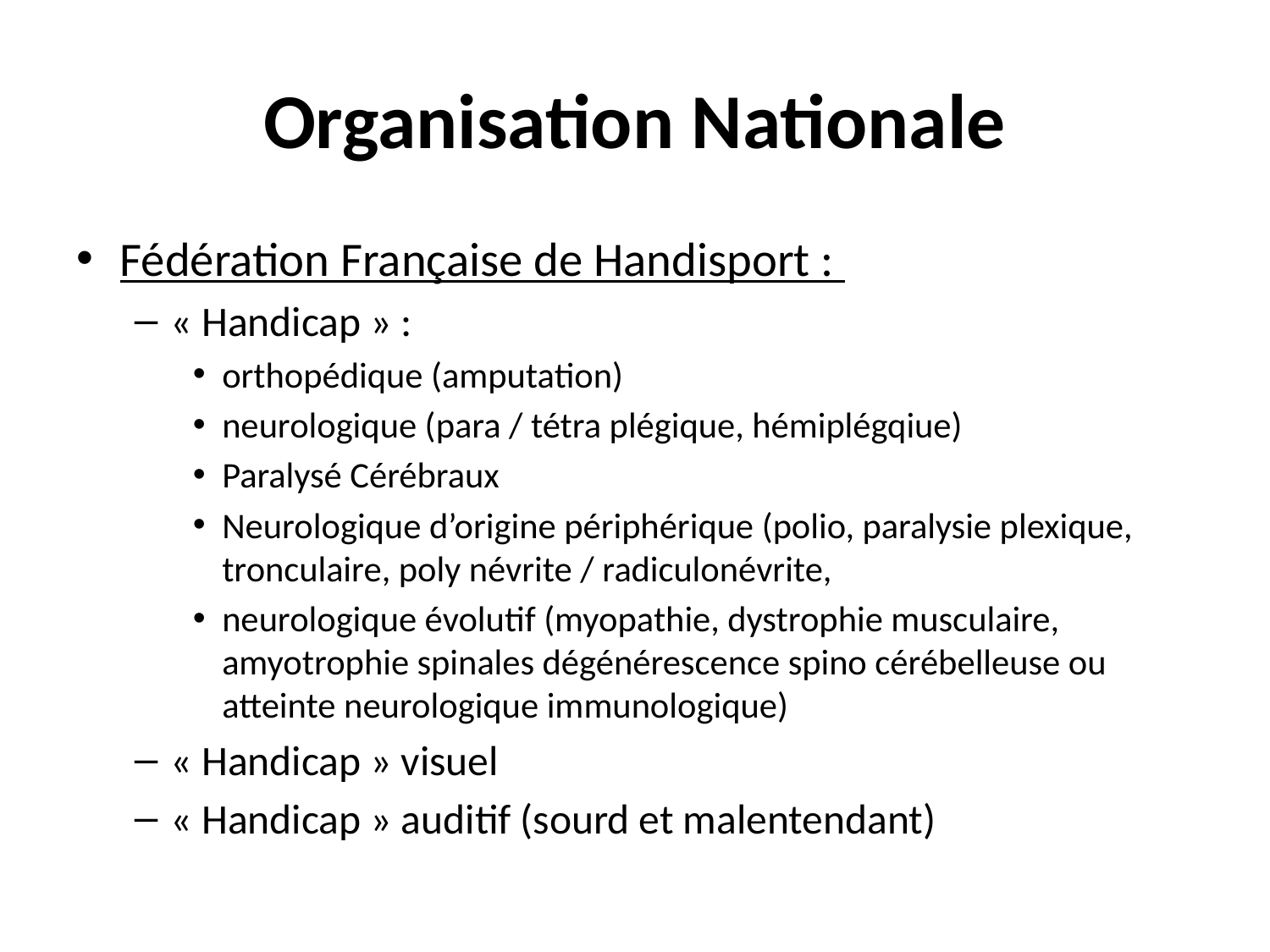

# Organisation Nationale
Fédération Française de Handisport :
« Handicap » :
orthopédique (amputation)
neurologique (para / tétra plégique, hémiplégqiue)
Paralysé Cérébraux
Neurologique d’origine périphérique (polio, paralysie plexique, tronculaire, poly névrite / radiculonévrite,
neurologique évolutif (myopathie, dystrophie musculaire, amyotrophie spinales dégénérescence spino cérébelleuse ou atteinte neurologique immunologique)
« Handicap » visuel
« Handicap » auditif (sourd et malentendant)